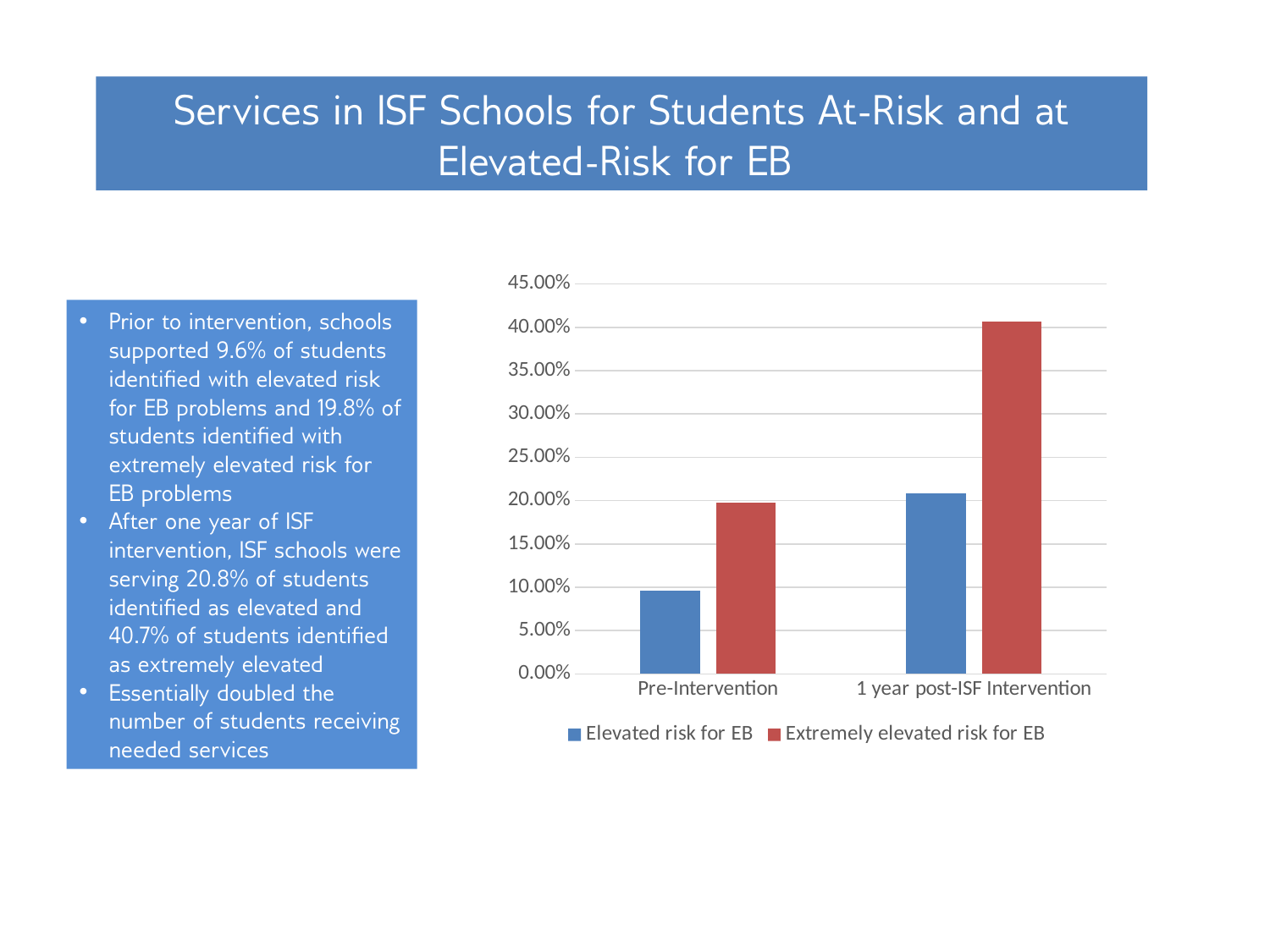

Services in ISF Schools for Students At-Risk and at Elevated-Risk for EB

### Chart

| Category | Elevated risk for EB | Extremely elevated risk for EB |
|---|---|---|
| Pre-Intervention | 0.096 | 0.198 |
| 1 year post-ISF Intervention | 0.208 | 0.407 |
Prior to intervention, schools supported 9.6% of students identified with elevated risk for EB problems and 19.8% of students identified with extremely elevated risk for EB problems
After one year of ISF intervention, ISF schools were serving 20.8% of students identified as elevated and 40.7% of students identified as extremely elevated
Essentially doubled the number of students receiving needed services